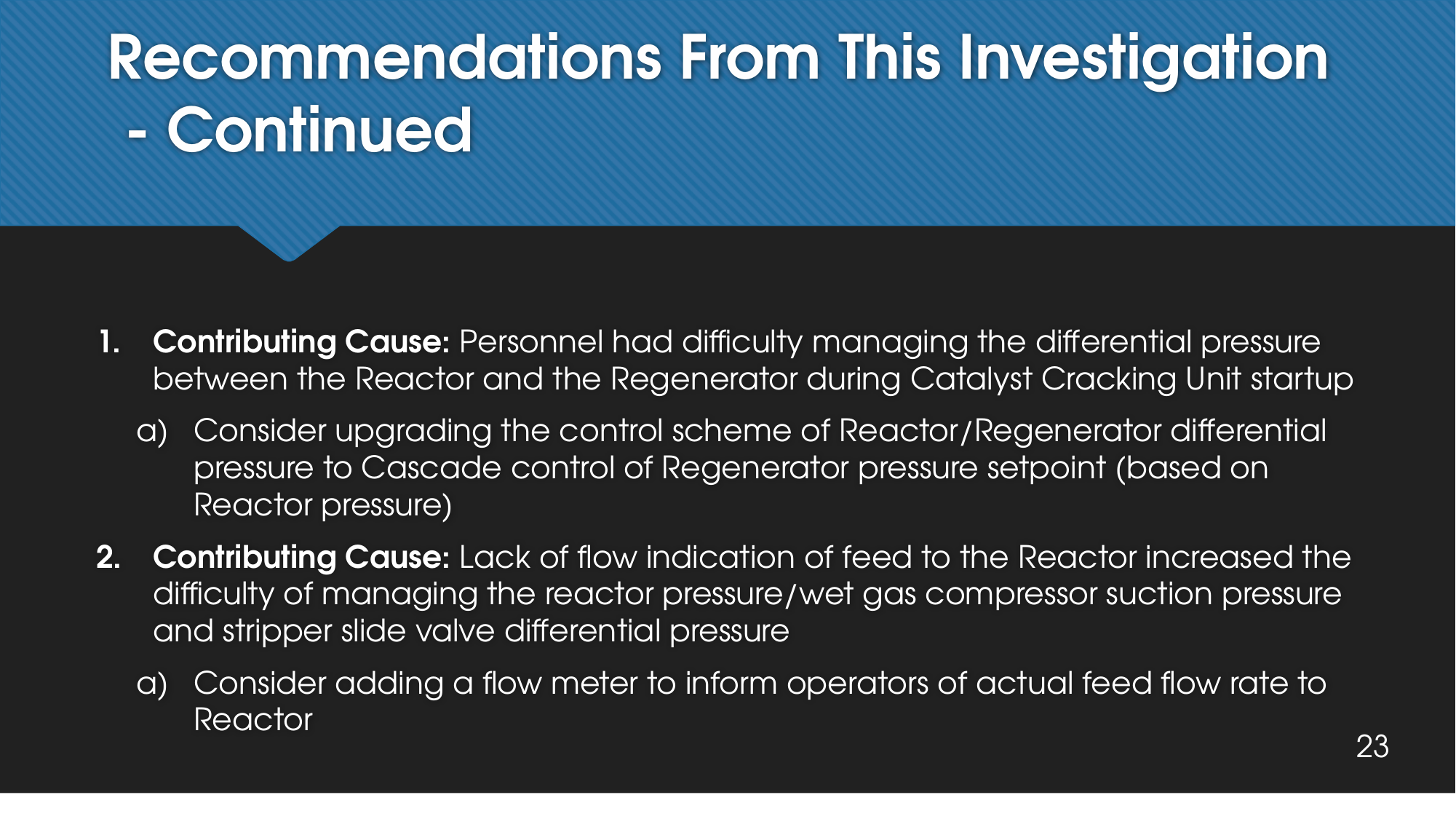

# Recommendations From This Investigation - Continued
Contributing Cause: Personnel had difficulty managing the differential pressure between the Reactor and the Regenerator during Catalyst Cracking Unit startup
Consider upgrading the control scheme of Reactor/Regenerator differential pressure to Cascade control of Regenerator pressure setpoint (based on Reactor pressure)
Contributing Cause: Lack of flow indication of feed to the Reactor increased the difficulty of managing the reactor pressure/wet gas compressor suction pressure and stripper slide valve differential pressure
Consider adding a flow meter to inform operators of actual feed flow rate to Reactor
23